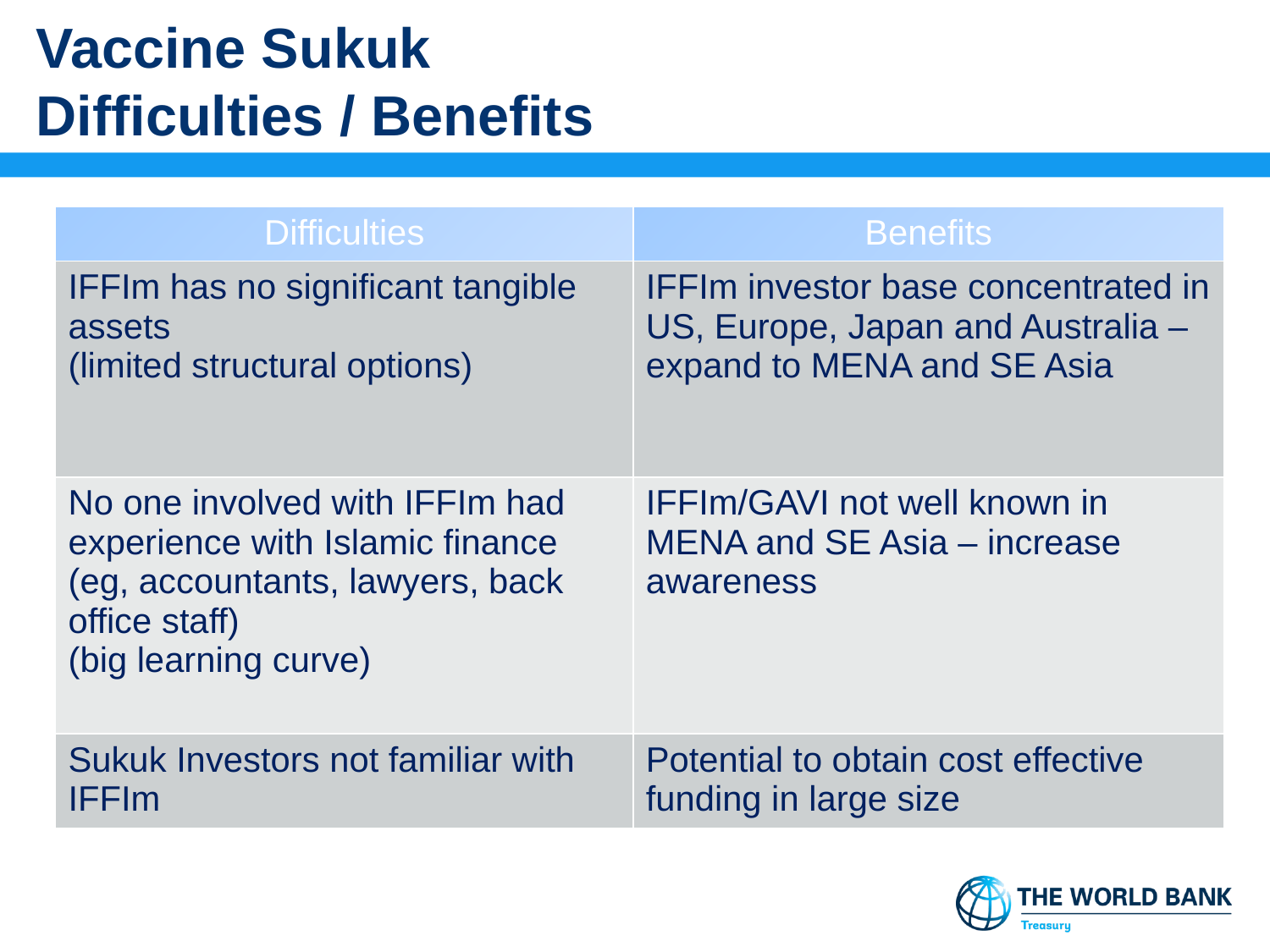

# Vaccine Sukuk Difficulties / Benefits
| Difficulties | Benefits |
| --- | --- |
| IFFIm has no significant tangible assets (limited structural options) | IFFIm investor base concentrated in US, Europe, Japan and Australia – expand to MENA and SE Asia |
| No one involved with IFFIm had experience with Islamic finance (eg, accountants, lawyers, back office staff) (big learning curve) | IFFIm/GAVI not well known in MENA and SE Asia – increase awareness |
| Sukuk Investors not familiar with IFFIm | Potential to obtain cost effective funding in large size |